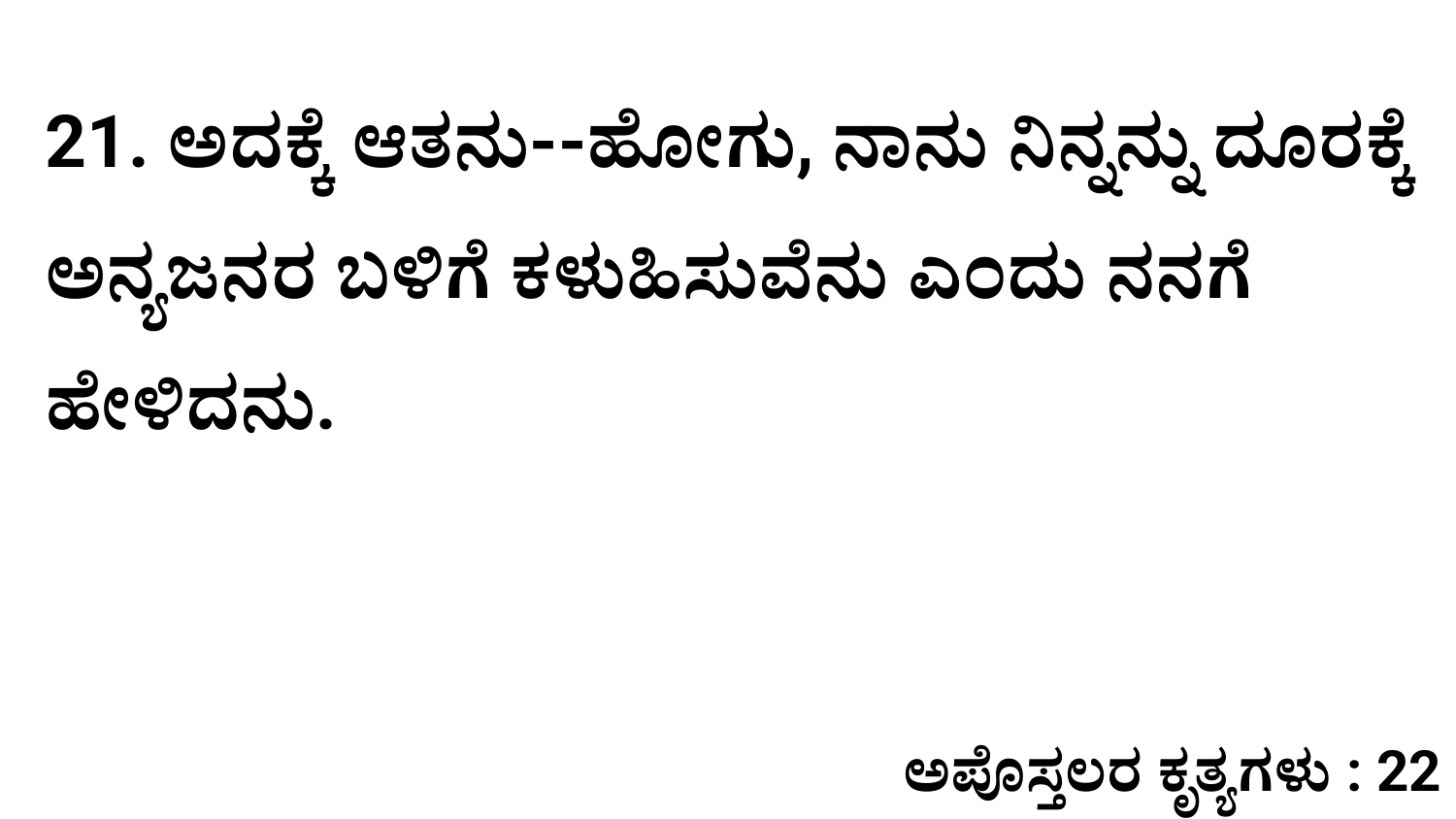

21. ಅದಕ್ಕೆ ಆತನು--ಹೋಗು, ನಾನು ನಿನ್ನನ್ನು ದೂರಕ್ಕೆ ಅನ್ಯಜನರ ಬಳಿಗೆ ಕಳುಹಿಸುವೆನು ಎಂದು ನನಗೆ ಹೇಳಿದನು.
ಅಪೊಸ್ತಲರ ಕೃತ್ಯಗಳು : 22